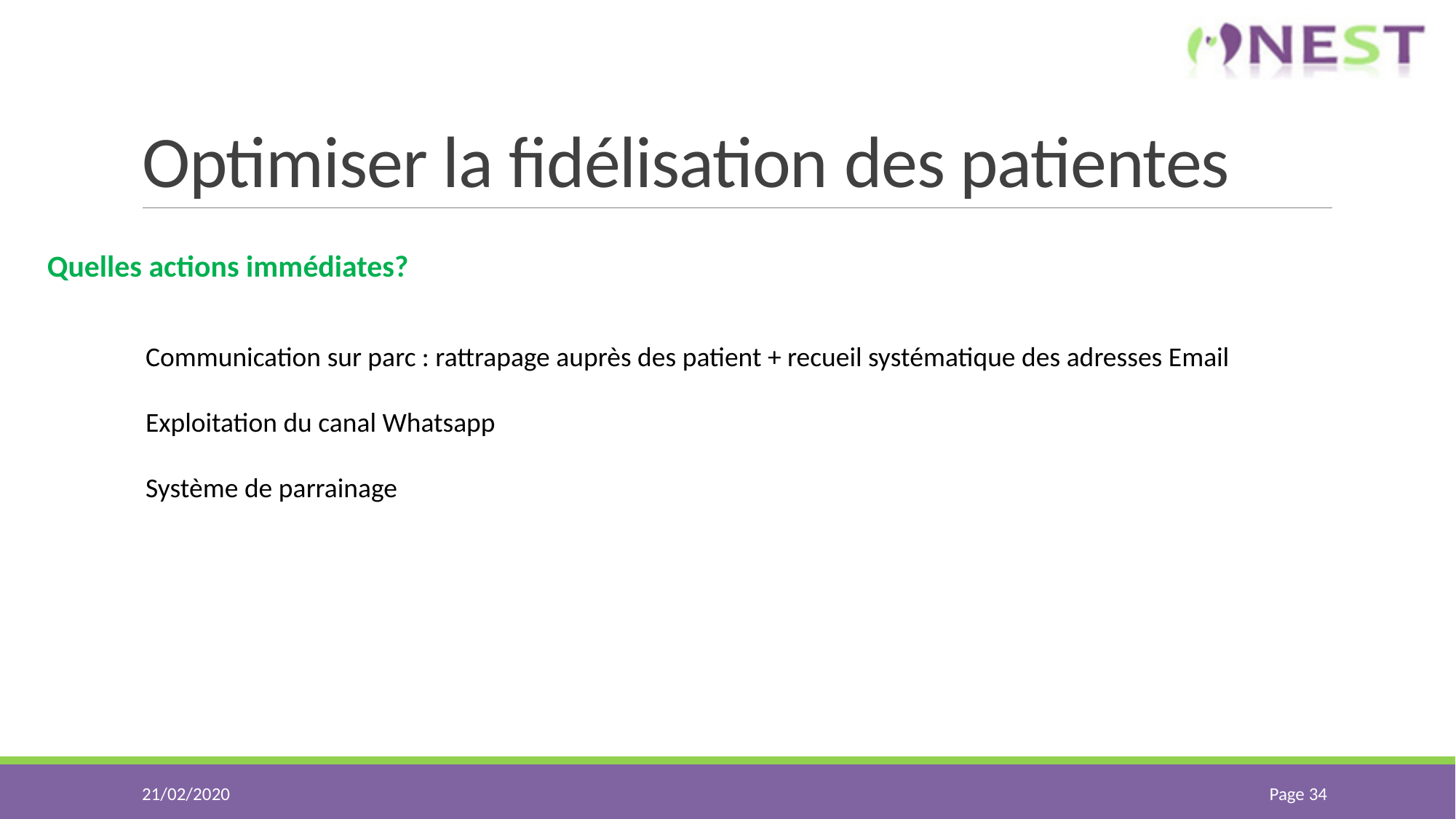

# Optimiser la fidélisation des patientes
Quelles actions immédiates?
Communication sur parc : rattrapage auprès des patient + recueil systématique des adresses Email

Exploitation du canal Whatsapp

Système de parrainage

21/02/2020
Page 34